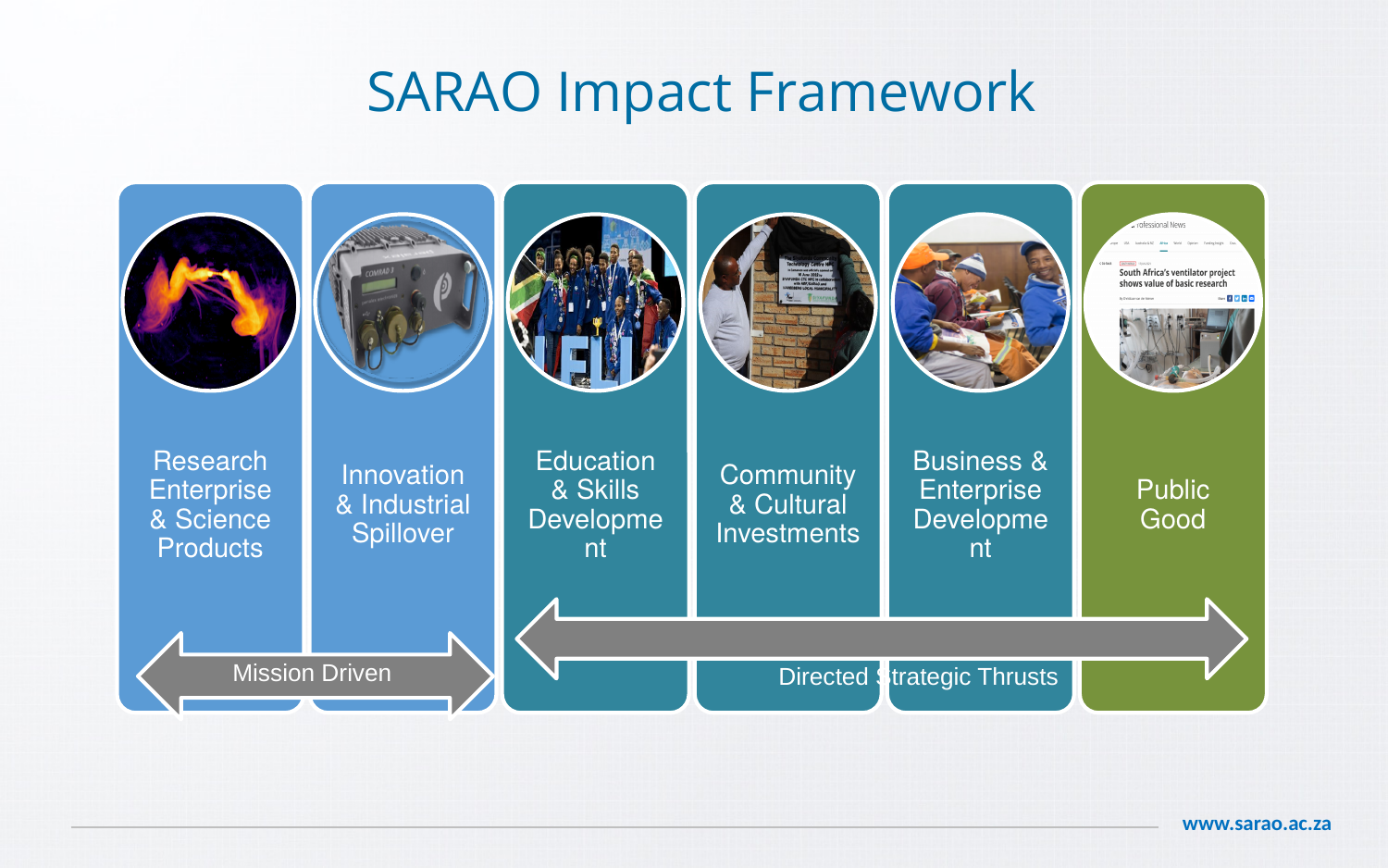

# SARAO Impact Framework
Research Enterprise & Science Products
Innovation & Industrial Spillover
Education & Skills Development
Community & Cultural Investments
Business & Enterprise Development
Public Good

Mission Driven
Directed Strategic Thrusts